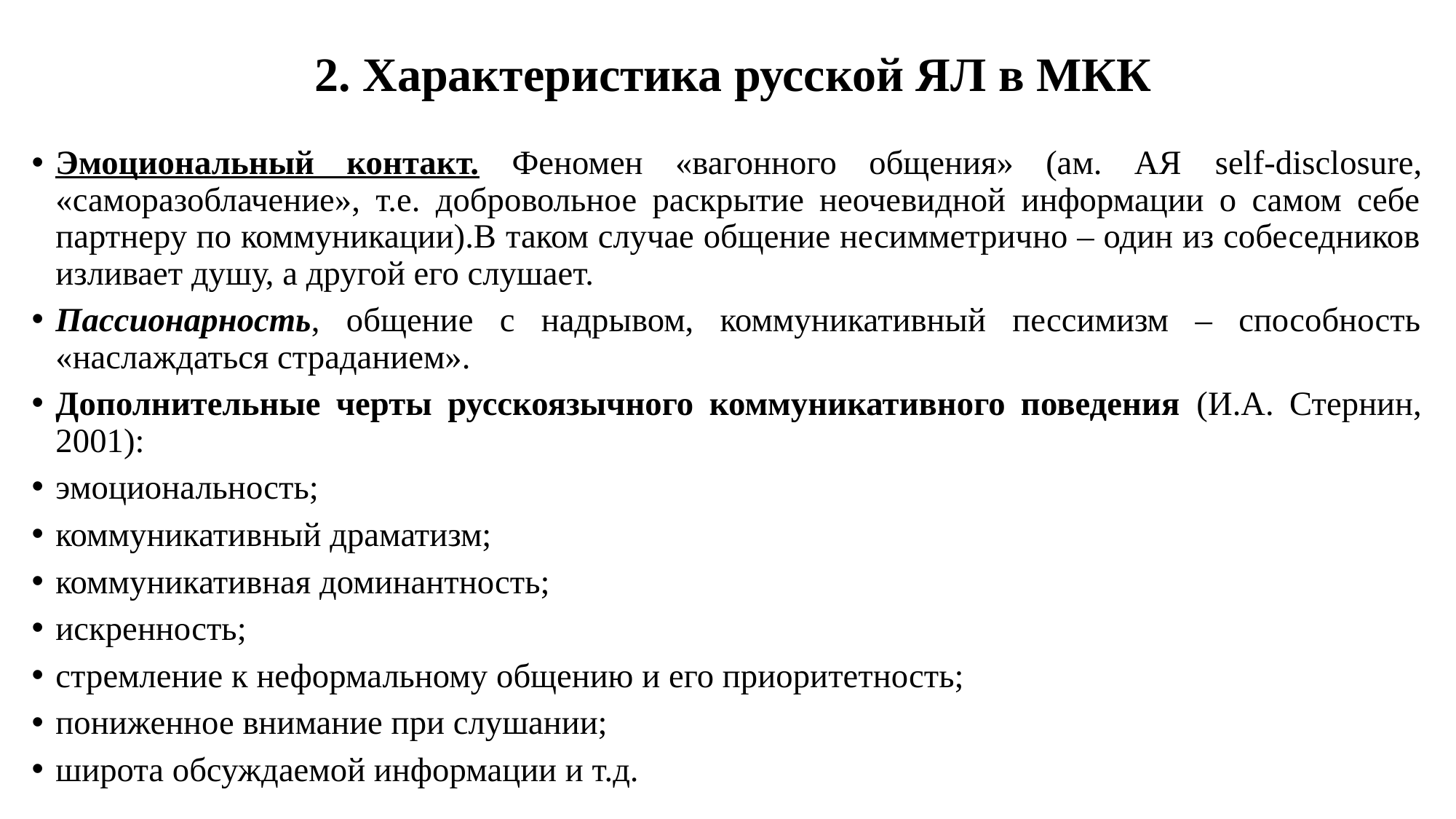

# 2. Характеристика русской ЯЛ в МКК
Эмоциональный контакт. Феномен «вагонного общения» (ам. АЯ self-disclosure, «саморазоблачение», т.е. добровольное раскрытие неочевидной информации о самом себе партнеру по коммуникации).В таком случае общение несимметрично – один из собеседников изливает душу, а другой его слушает.
Пассионарность, общение с надрывом, коммуникативный пессимизм – способность «наслаждаться страданием».
Дополнительные черты русскоязычного коммуникативного поведения (И.А. Стернин, 2001):
эмоциональность;
коммуникативный драматизм;
коммуникативная доминантность;
искренность;
стремление к неформальному общению и его приоритетность;
пониженное внимание при слушании;
широта обсуждаемой информации и т.д.